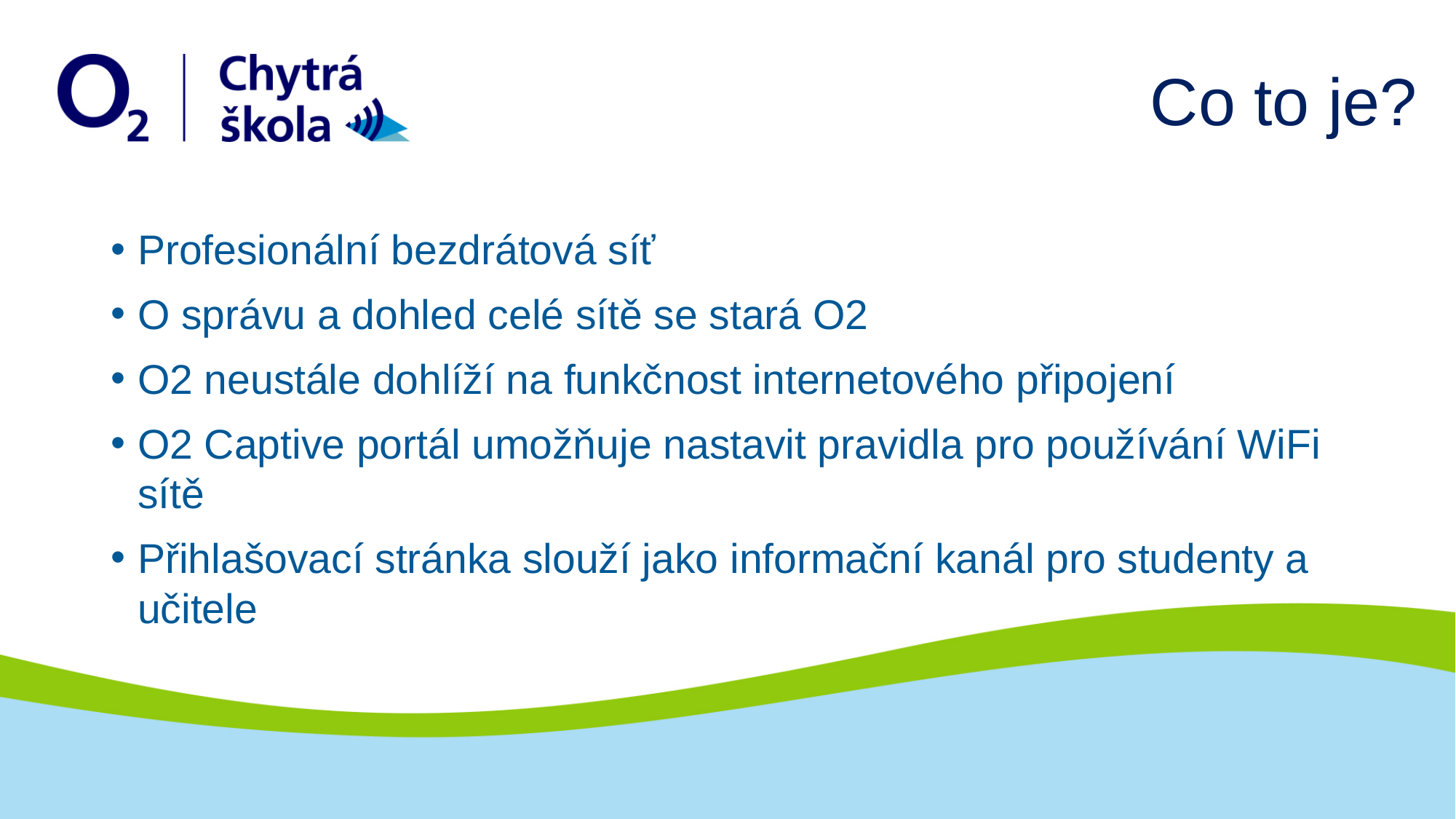

# Co to je?
Profesionální bezdrátová síť
O správu a dohled celé sítě se stará O2
O2 neustále dohlíží na funkčnost internetového připojení
O2 Captive portál umožňuje nastavit pravidla pro používání WiFi sítě
Přihlašovací stránka slouží jako informační kanál pro studenty a učitele